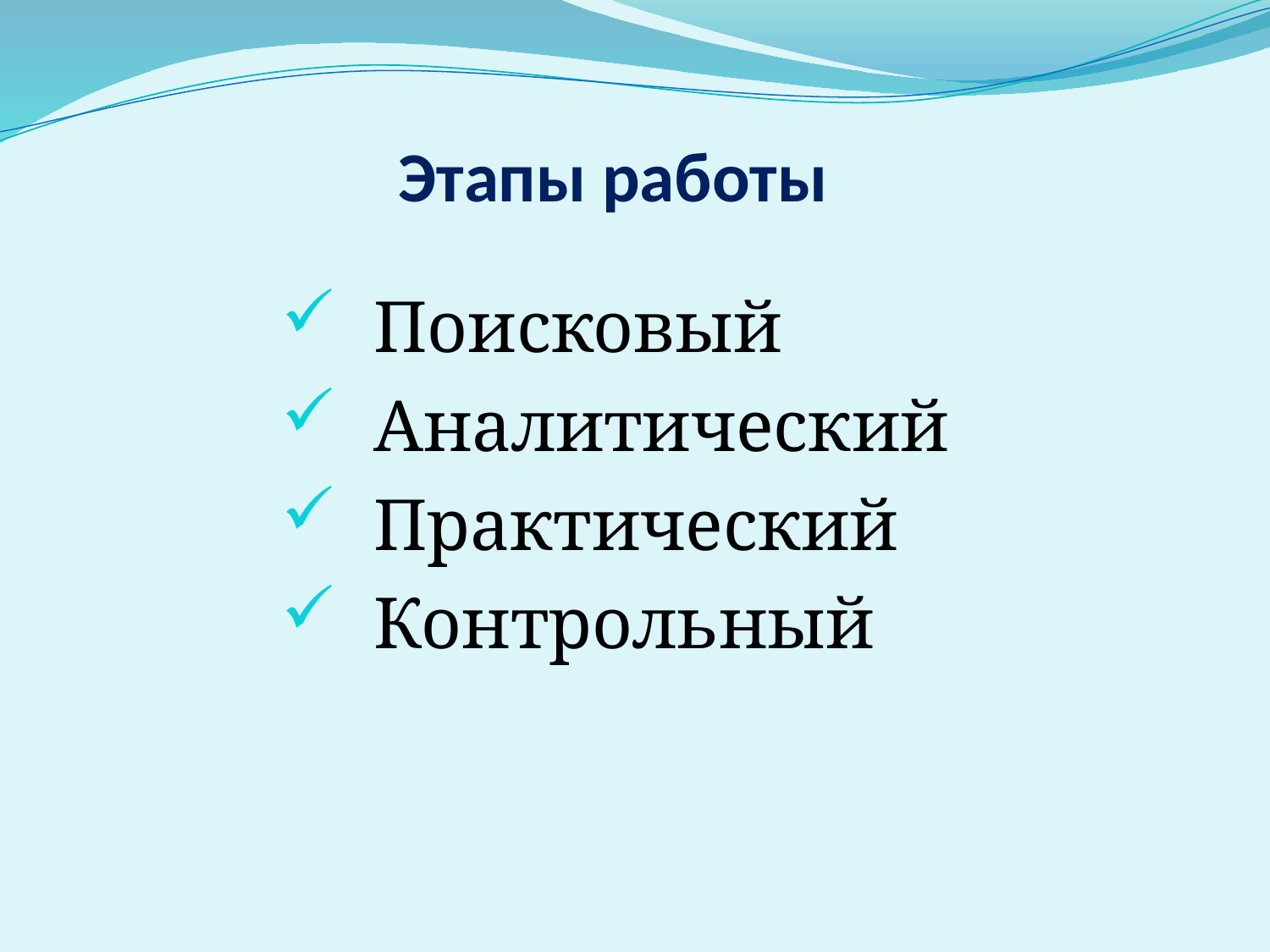

# Этапы работы
  Поисковый
  Аналитический
  Практический
  Контрольный